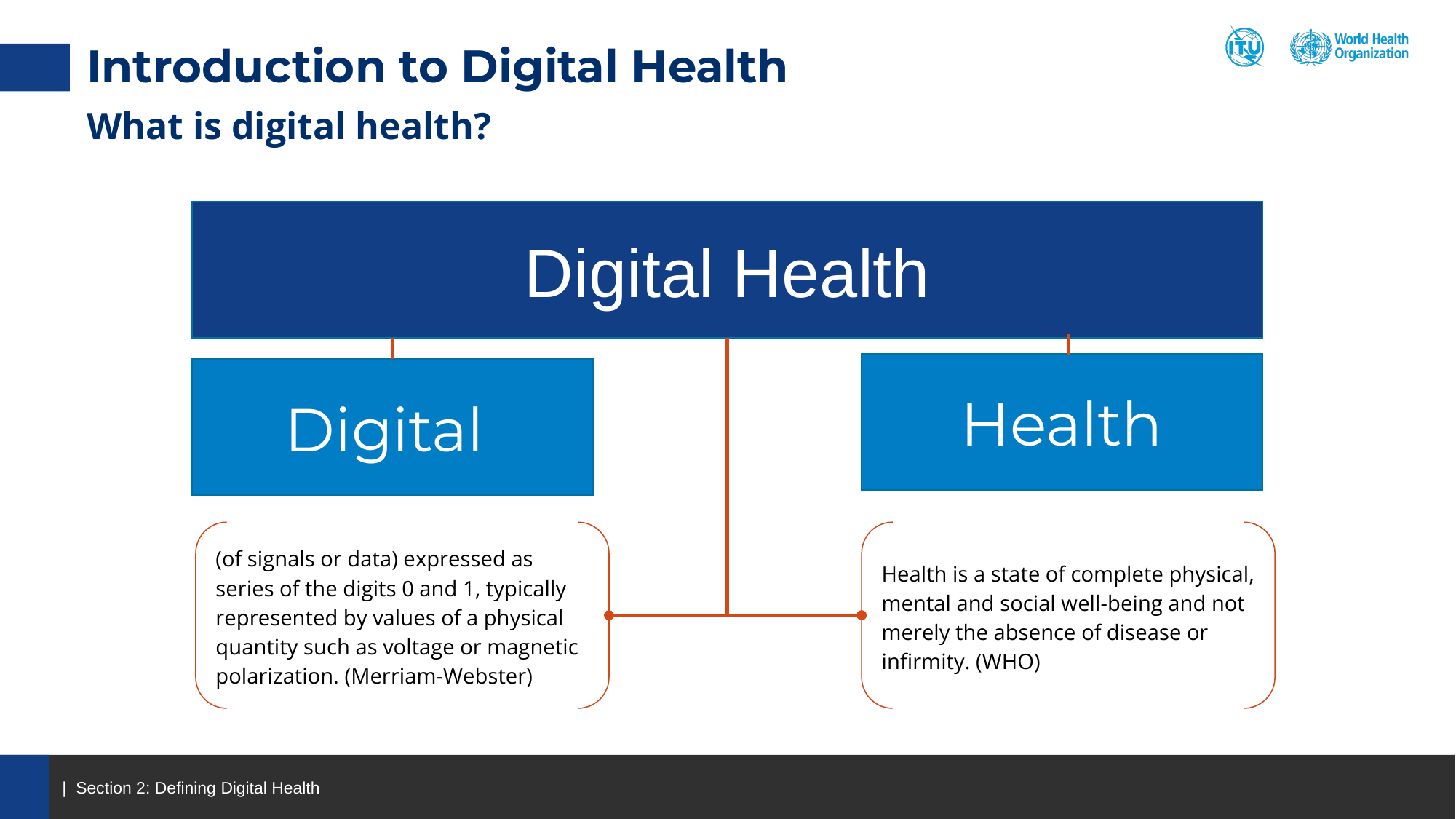

Introduction to Digital Health

What is digital health?
Digital Health
Health
Digital
Health is a state of complete physical, mental and social well-being and not merely the absence of disease or infirmity. (WHO)
(of signals or data) expressed as series of the digits 0 and 1, typically represented by values of a physical quantity such as voltage or magnetic polarization. (Merriam-Webster)
|  Section 2: Defining Digital Health